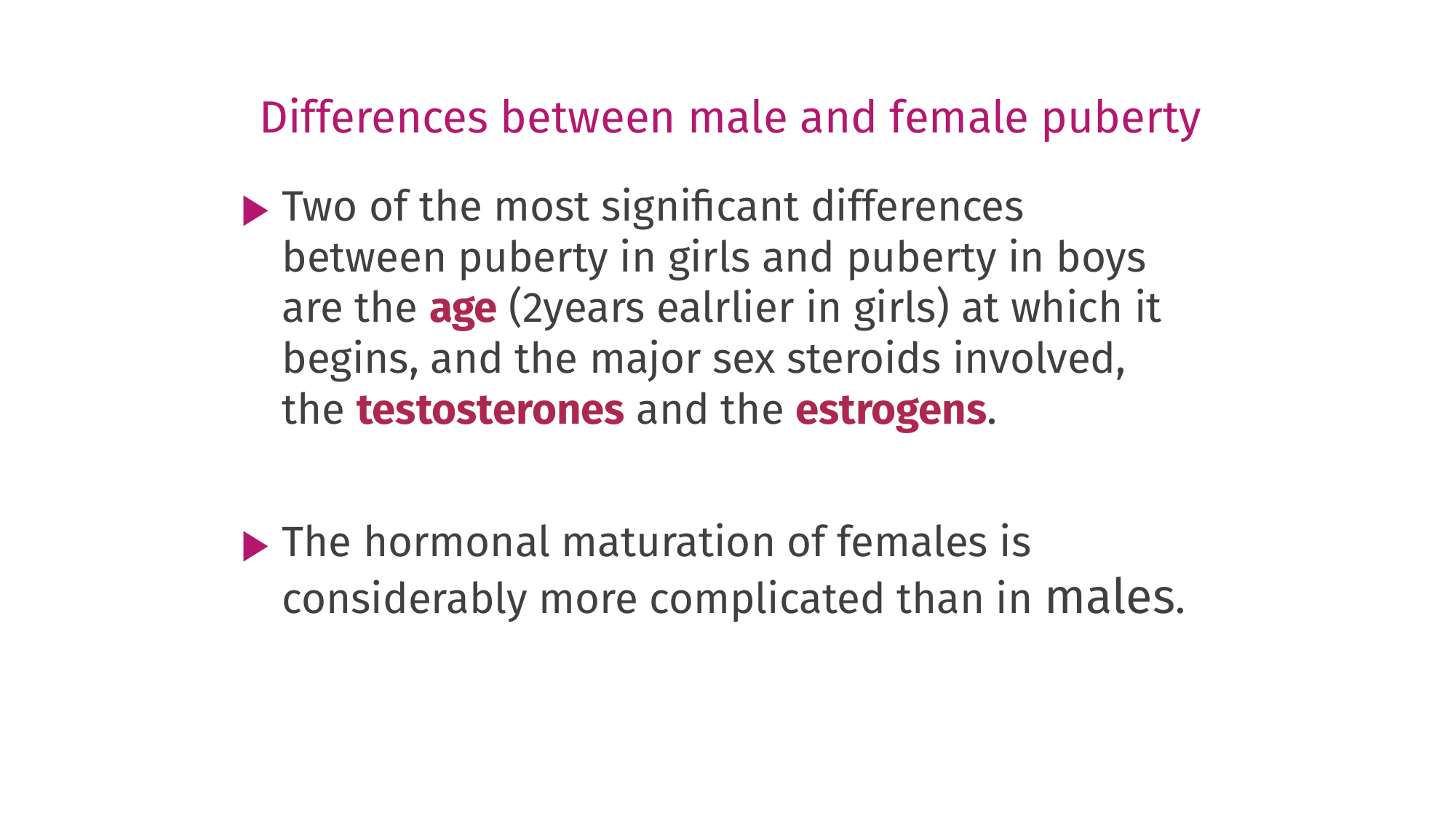

# Differences between male and female puberty
Two of the most significant differences between puberty in girls and puberty in boys are the age (2years ealrlier in girls) at which it begins, and the major sex steroids involved, the testosterones and the estrogens.

The hormonal maturation of females is considerably more complicated than in males.